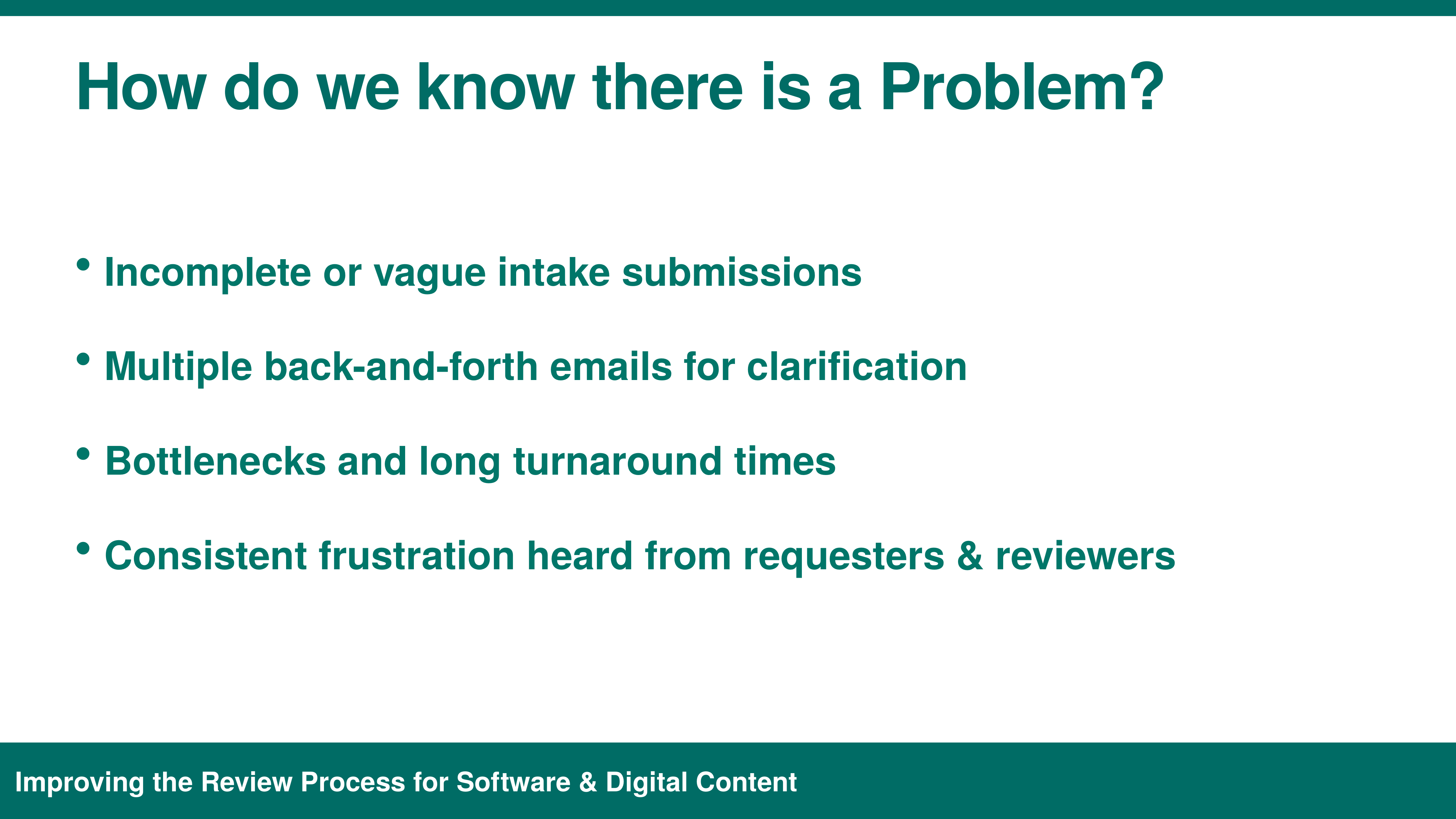

# How do we know there is a Problem?
 Incomplete or vague intake submissions
 Multiple back-and-forth emails for clarification
 Bottlenecks and long turnaround times
 Consistent frustration heard from requesters & reviewers

Improving the Review Process for Software & Digital Content